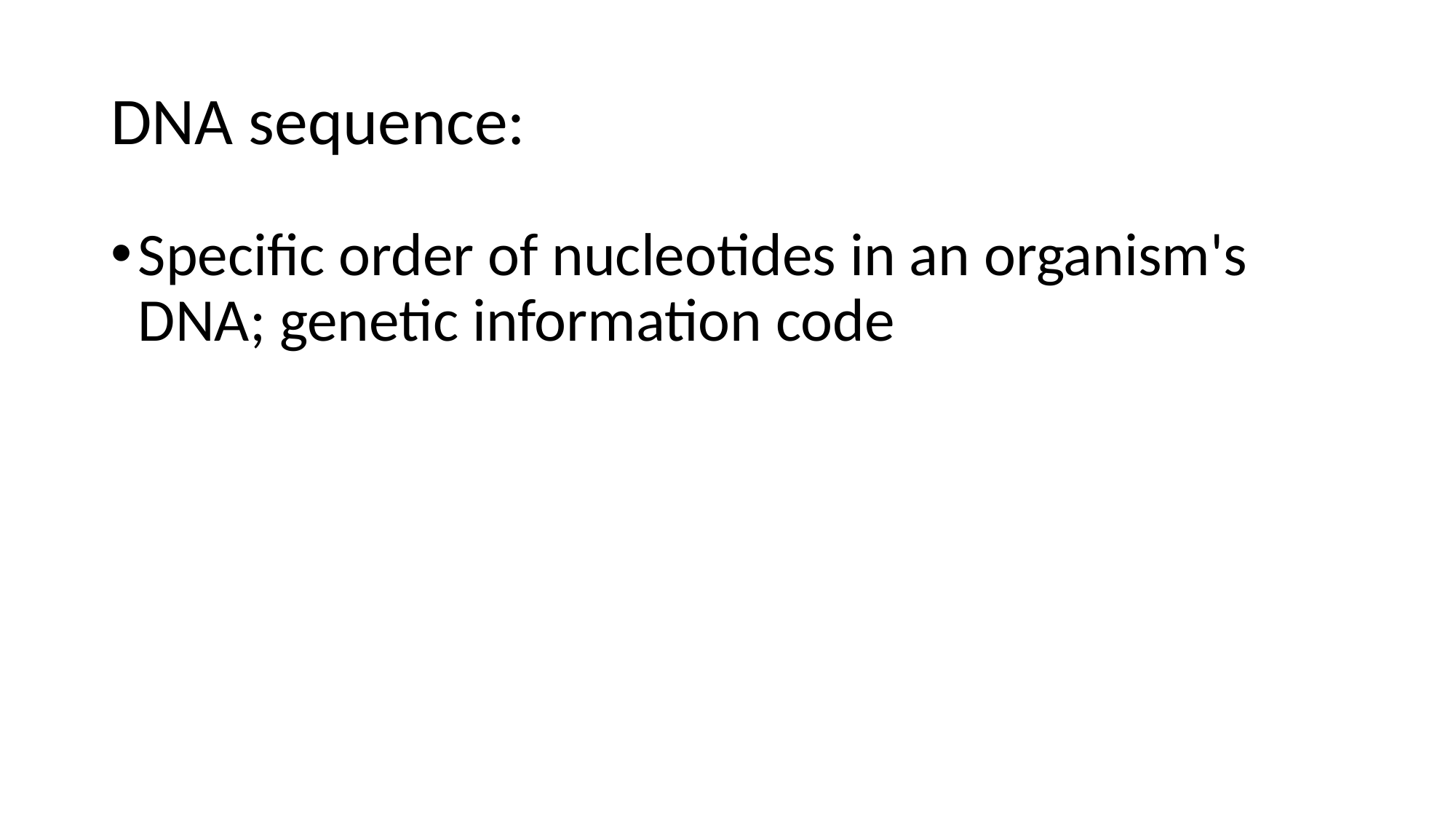

# DNA sequence:
Specific order of nucleotides in an organism's DNA; genetic information code